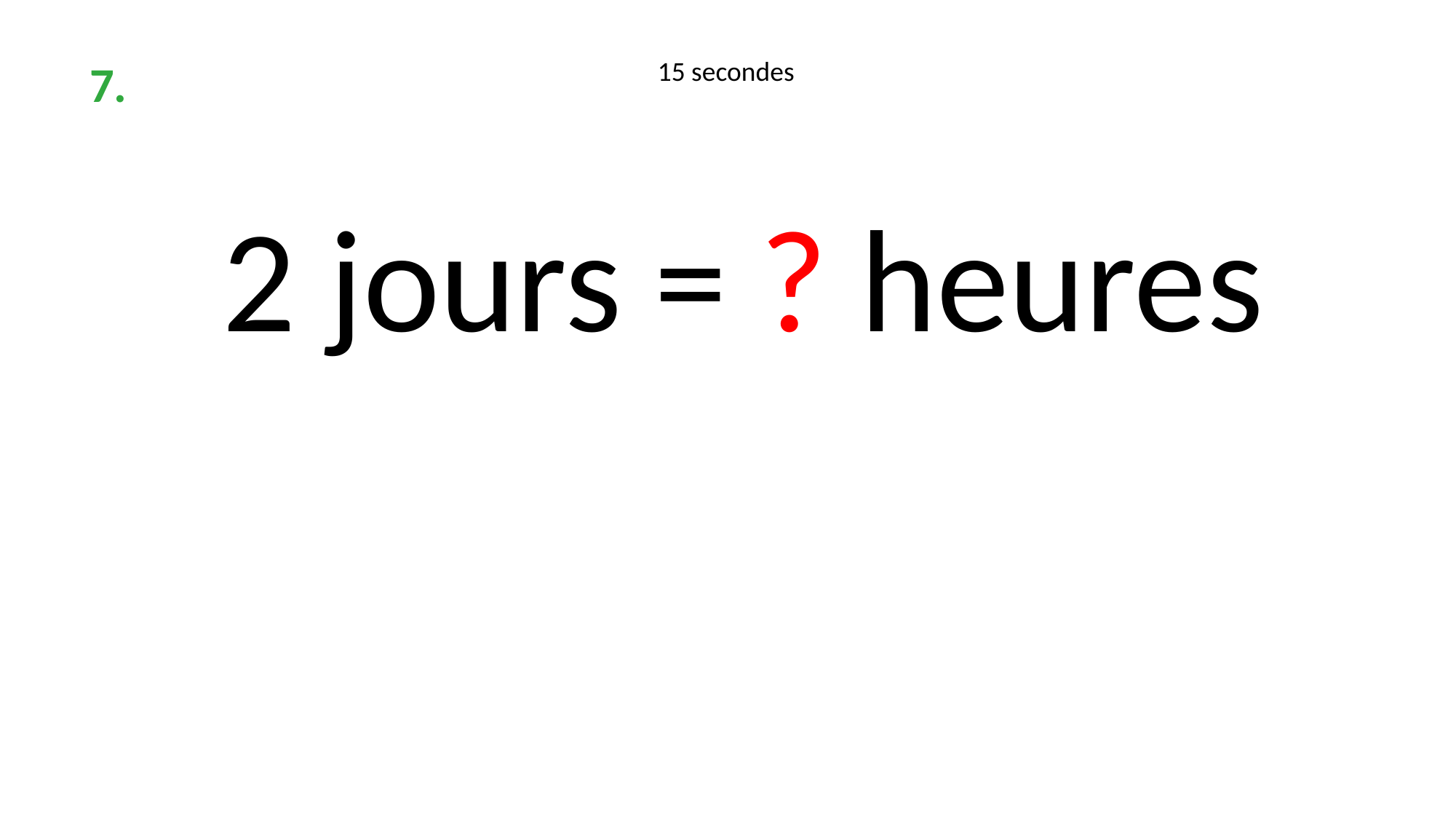

7.
15 secondes
2 jours = ? heures